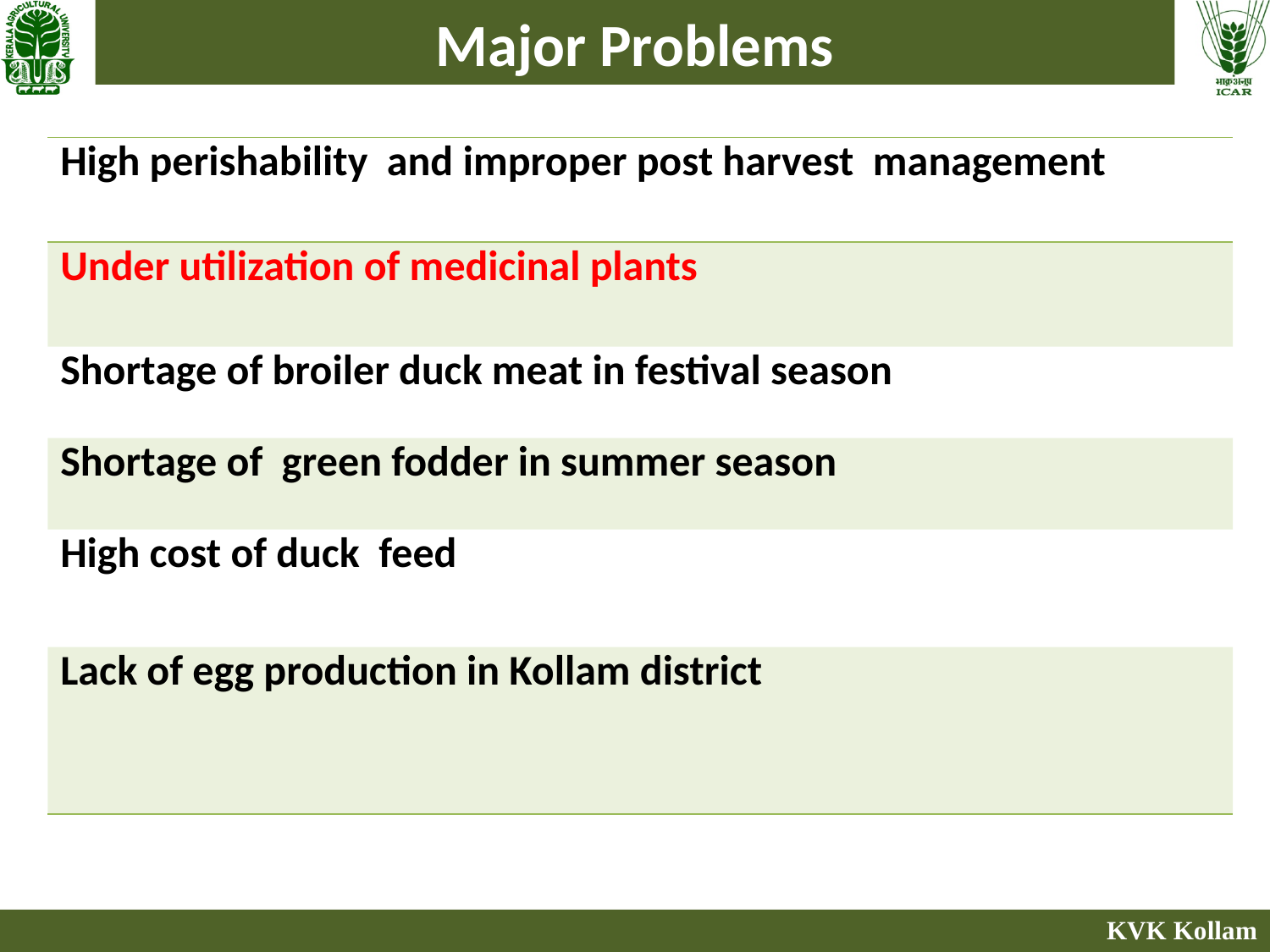

# Major Problems

| High perishability and improper post harvest management |
| --- |
| Under utilization of medicinal plants |
| Shortage of broiler duck meat in festival season |
| Shortage of green fodder in summer season |
| High cost of duck feed |
| Lack of egg production in Kollam district |
KVK Kollam